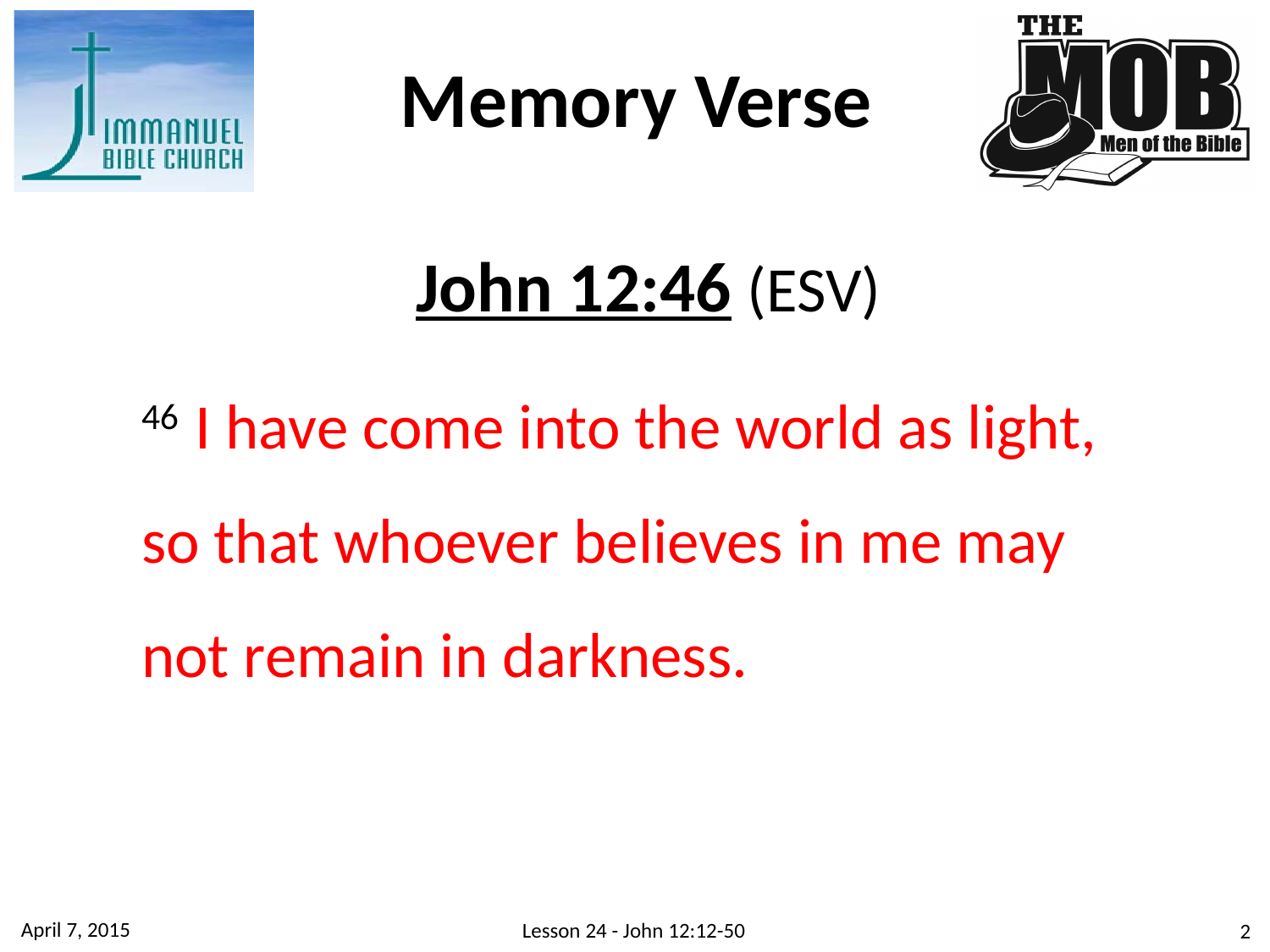

Memory Verse
John 12:46 (ESV)
46  I have come into the world as light, so that whoever believes in me may not remain in darkness.
April 7, 2015
Lesson 24 - John 12:12-50
2